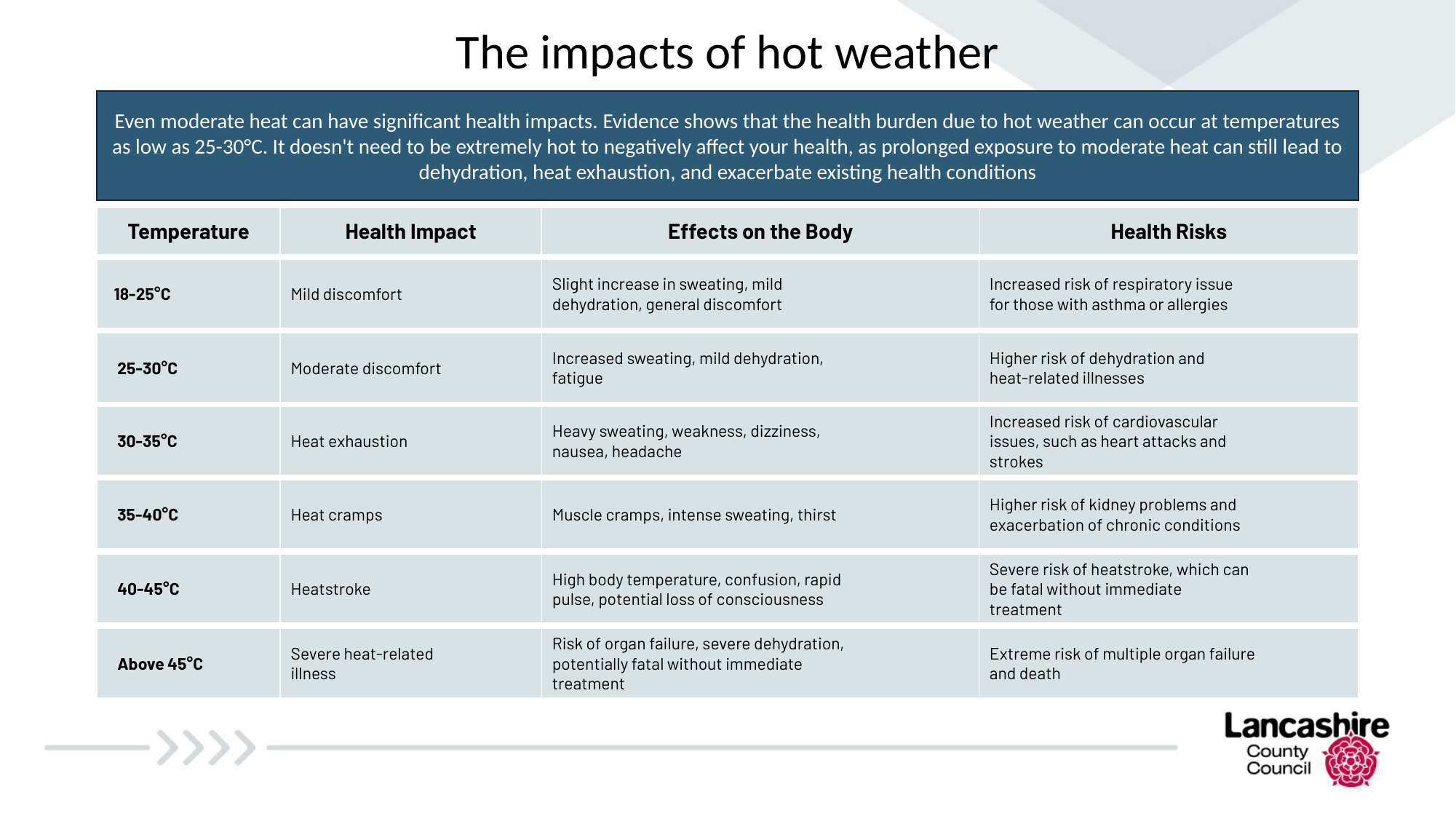

The impacts of hot weather
Even moderate heat can have significant health impacts. Evidence shows that the health burden due to hot weather can occur at temperatures as low as 25-30°C. It doesn't need to be extremely hot to negatively affect your health, as prolonged exposure to moderate heat can still lead to dehydration, heat exhaustion, and exacerbate existing health conditions
| Temperature | Health Impact | Effects on the Body | Health Risks |
| --- | --- | --- | --- |
| 18-25°C | Mild discomfort | Slight increase in sweating, mild dehydration, general discomfort | Increased risk of respiratory issue for those with asthma or allergies |
| --- | --- | --- | --- |
| 25-30°C | Moderate discomfort | Increased sweating, mild dehydration, fatigue | Higher risk of dehydration and heat-related illnesses |
| --- | --- | --- | --- |
| 30-35°C | Heat exhaustion | Heavy sweating, weakness, dizziness, nausea, headache | Increased risk of cardiovascular issues, such as heart attacks and strokes |
| --- | --- | --- | --- |
| 35-40°C | Heat cramps | Muscle cramps, intense sweating, thirst | Higher risk of kidney problems and exacerbation of chronic conditions |
| --- | --- | --- | --- |
| 40-45°C | Heatstroke | High body temperature, confusion, rapid pulse, potential loss of consciousness | Severe risk of heatstroke, which can be fatal without immediate treatment |
| --- | --- | --- | --- |
| Above 45°C | Severe heat-related illness | Risk of organ failure, severe dehydration, potentially fatal without immediate treatment | Extreme risk of multiple organ failure and death |
| --- | --- | --- | --- |